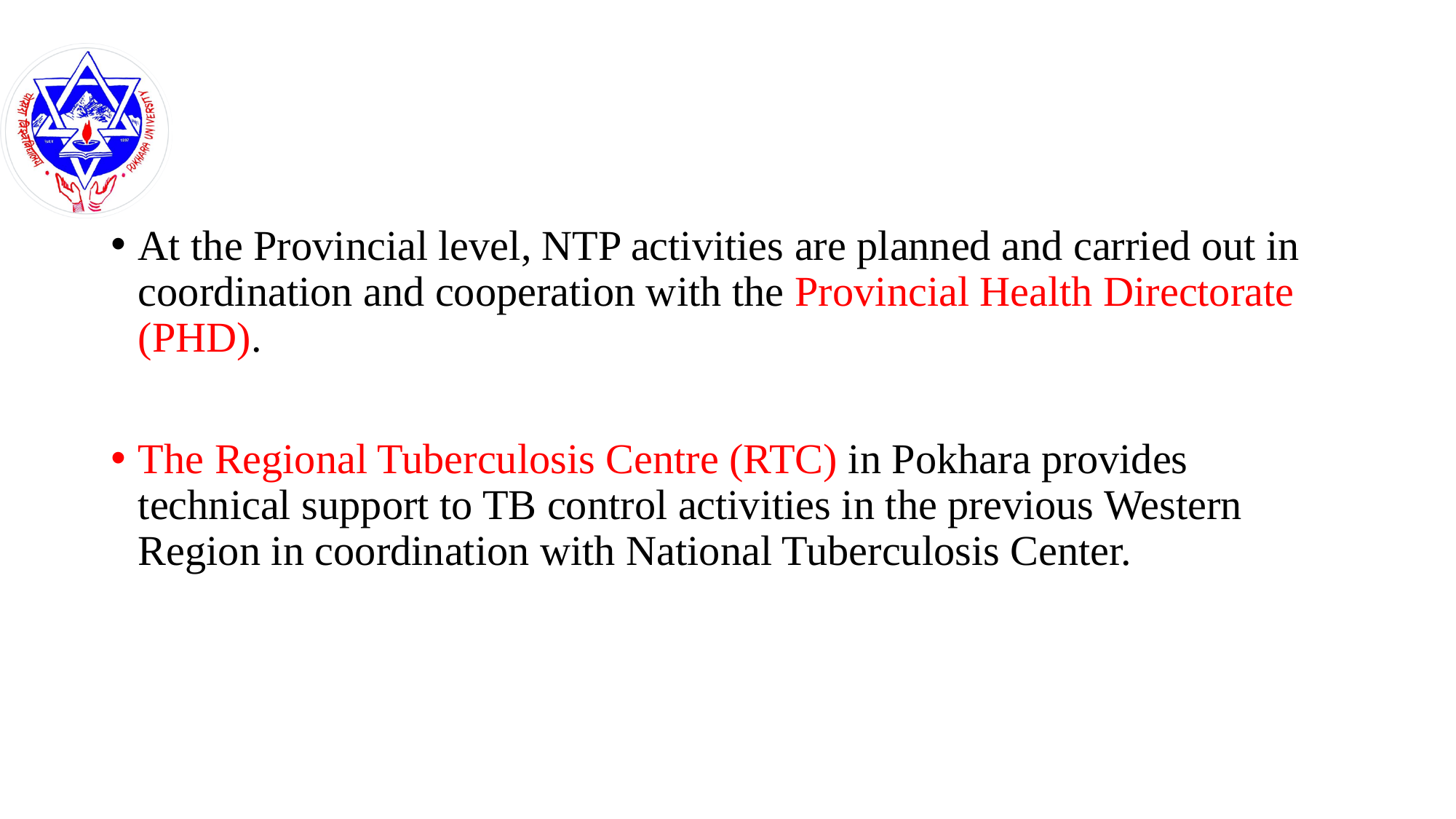

#
At the Provincial level, NTP activities are planned and carried out in coordination and cooperation with the Provincial Health Directorate (PHD).

The Regional Tuberculosis Centre (RTC) in Pokhara provides technical support to TB control activities in the previous Western Region in coordination with National Tuberculosis Center.